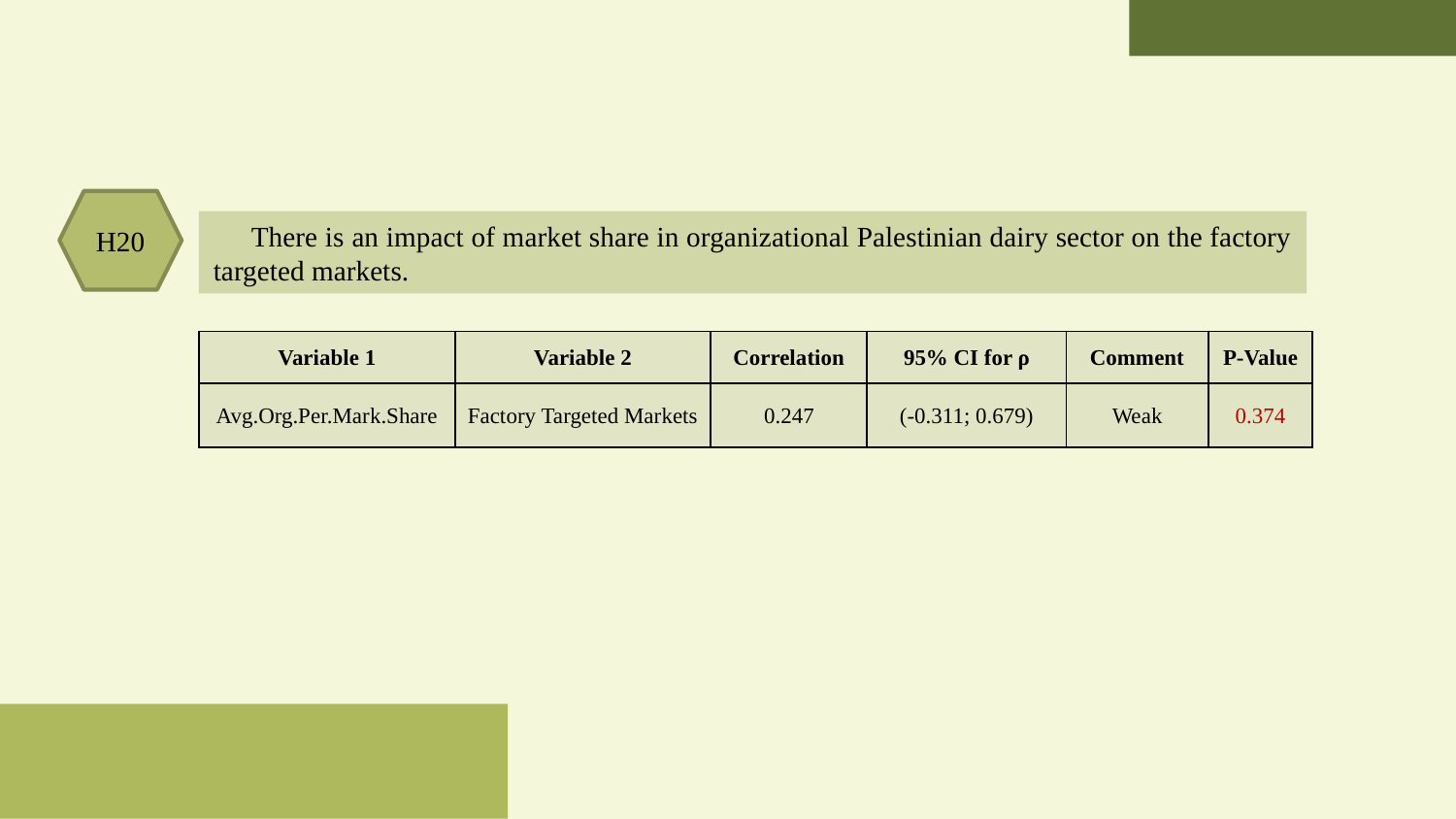

H20
     There is an impact of market share in organizational Palestinian dairy sector on the factory targeted markets.
| Variable 1 | Variable 2 | Correlation | 95% CI for ρ | Comment | P-Value |
| --- | --- | --- | --- | --- | --- |
| Avg.Org.Per.Mark.Share | Factory Targeted Markets | 0.247 | (-0.311; 0.679) | Weak | 0.374 |